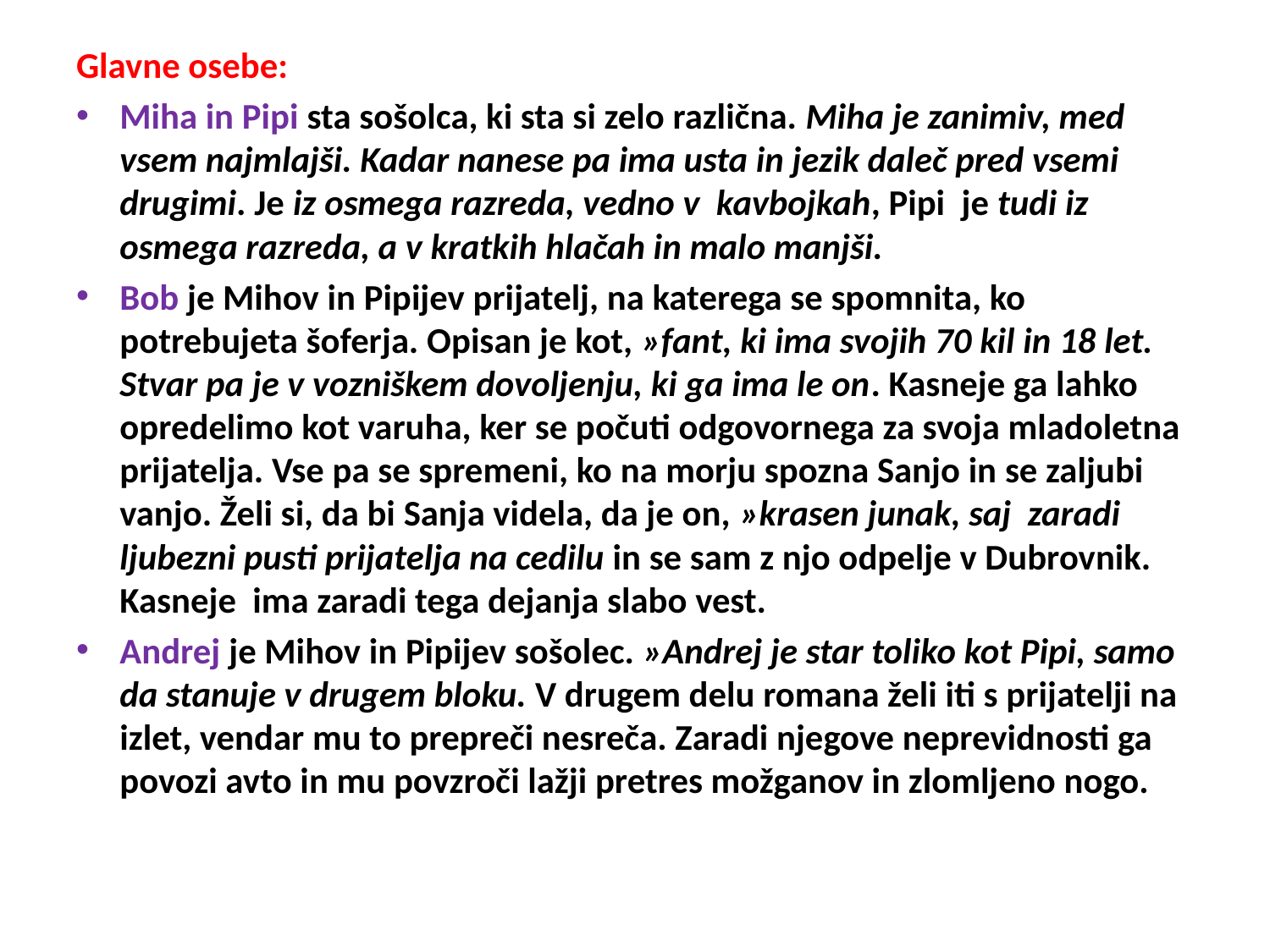

Glavne osebe:
Miha in Pipi sta sošolca, ki sta si zelo različna. Miha je zanimiv, med vsem najmlajši. Kadar nanese pa ima usta in jezik daleč pred vsemi drugimi. Je iz osmega razreda, vedno v  kavbojkah, Pipi  je tudi iz osmega razreda, a v kratkih hlačah in malo manjši.
Bob je Mihov in Pipijev prijatelj, na katerega se spomnita, ko potrebujeta šoferja. Opisan je kot, »fant, ki ima svojih 70 kil in 18 let. Stvar pa je v vozniškem dovoljenju, ki ga ima le on. Kasneje ga lahko opredelimo kot varuha, ker se počuti odgovornega za svoja mladoletna prijatelja. Vse pa se spremeni, ko na morju spozna Sanjo in se zaljubi vanjo. Želi si, da bi Sanja videla, da je on, »krasen junak, saj  zaradi ljubezni pusti prijatelja na cedilu in se sam z njo odpelje v Dubrovnik. Kasneje  ima zaradi tega dejanja slabo vest.
Andrej je Mihov in Pipijev sošolec. »Andrej je star toliko kot Pipi, samo  da stanuje v drugem bloku. V drugem delu romana želi iti s prijatelji na izlet, vendar mu to prepreči nesreča. Zaradi njegove neprevidnosti ga povozi avto in mu povzroči lažji pretres možganov in zlomljeno nogo.